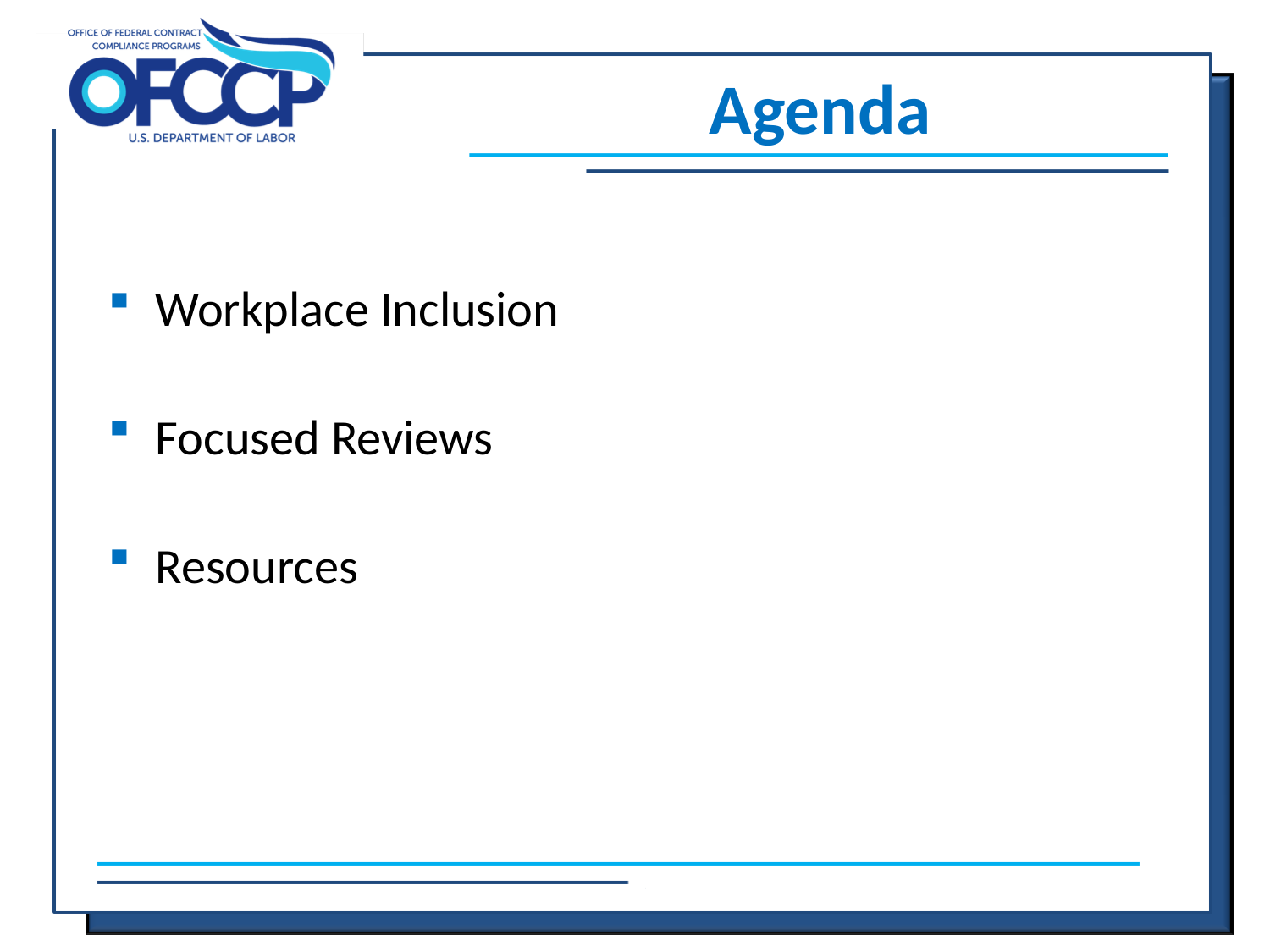

# Agenda
Workplace Inclusion
Focused Reviews
Resources